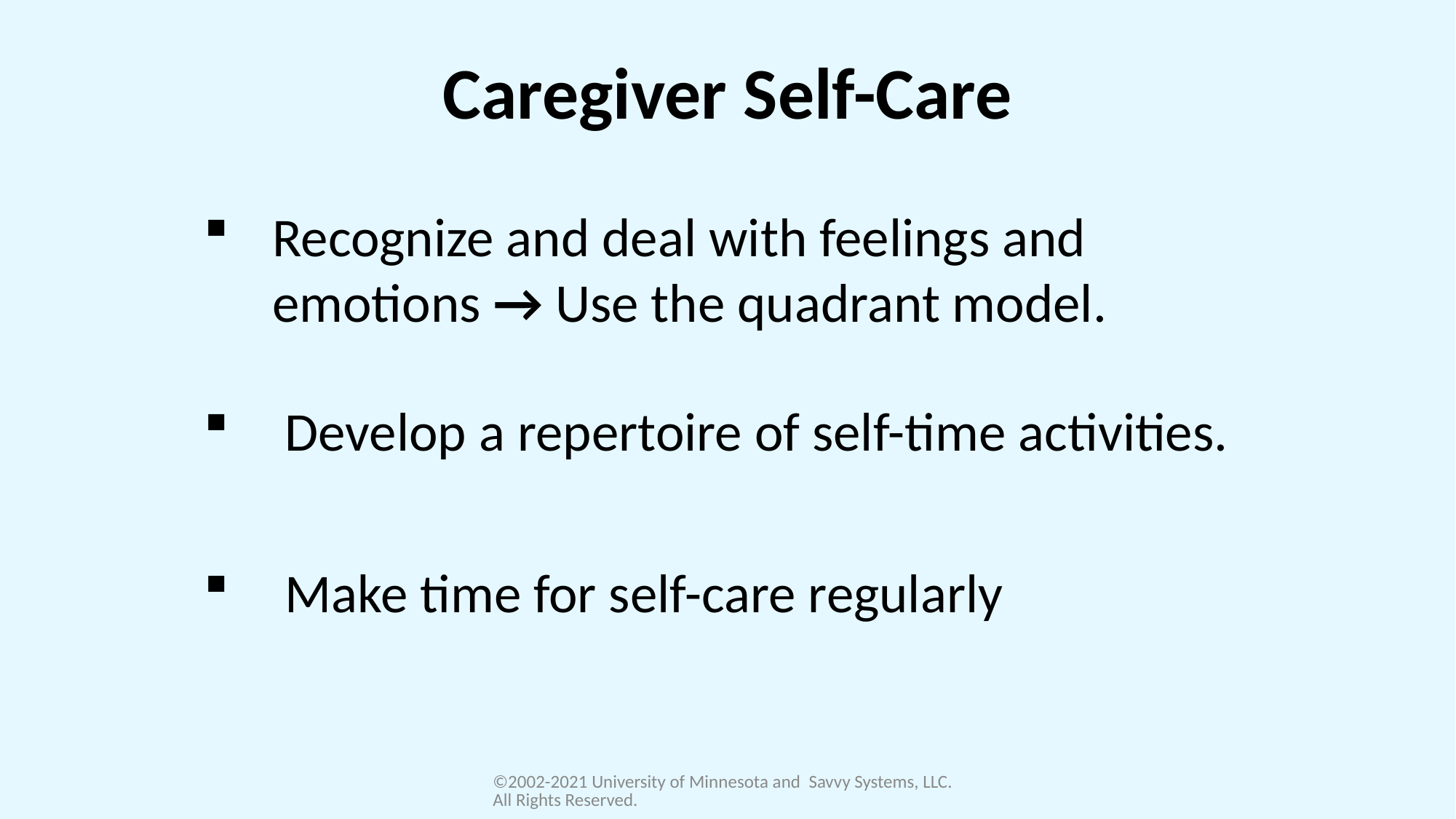

# Caregiver Self-Care
Recognize and deal with feelings and emotions → Use the quadrant model.

 Develop a repertoire of self-time activities.

 Make time for self-care regularly
©2002-2021 University of Minnesota and  Savvy Systems, LLC.  All Rights Reserved.